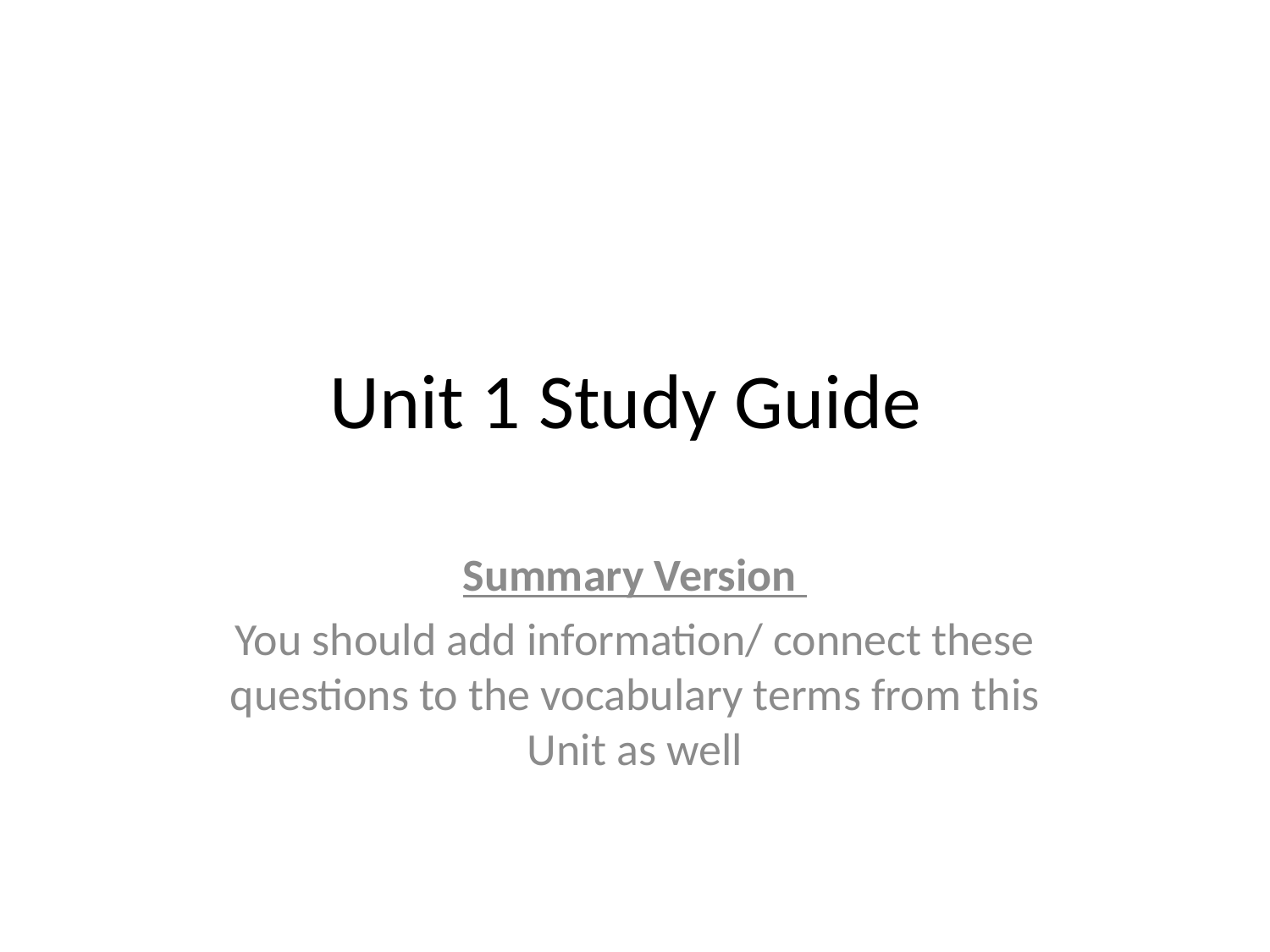

# Unit 1 Study Guide
Summary Version
You should add information/ connect these questions to the vocabulary terms from this Unit as well